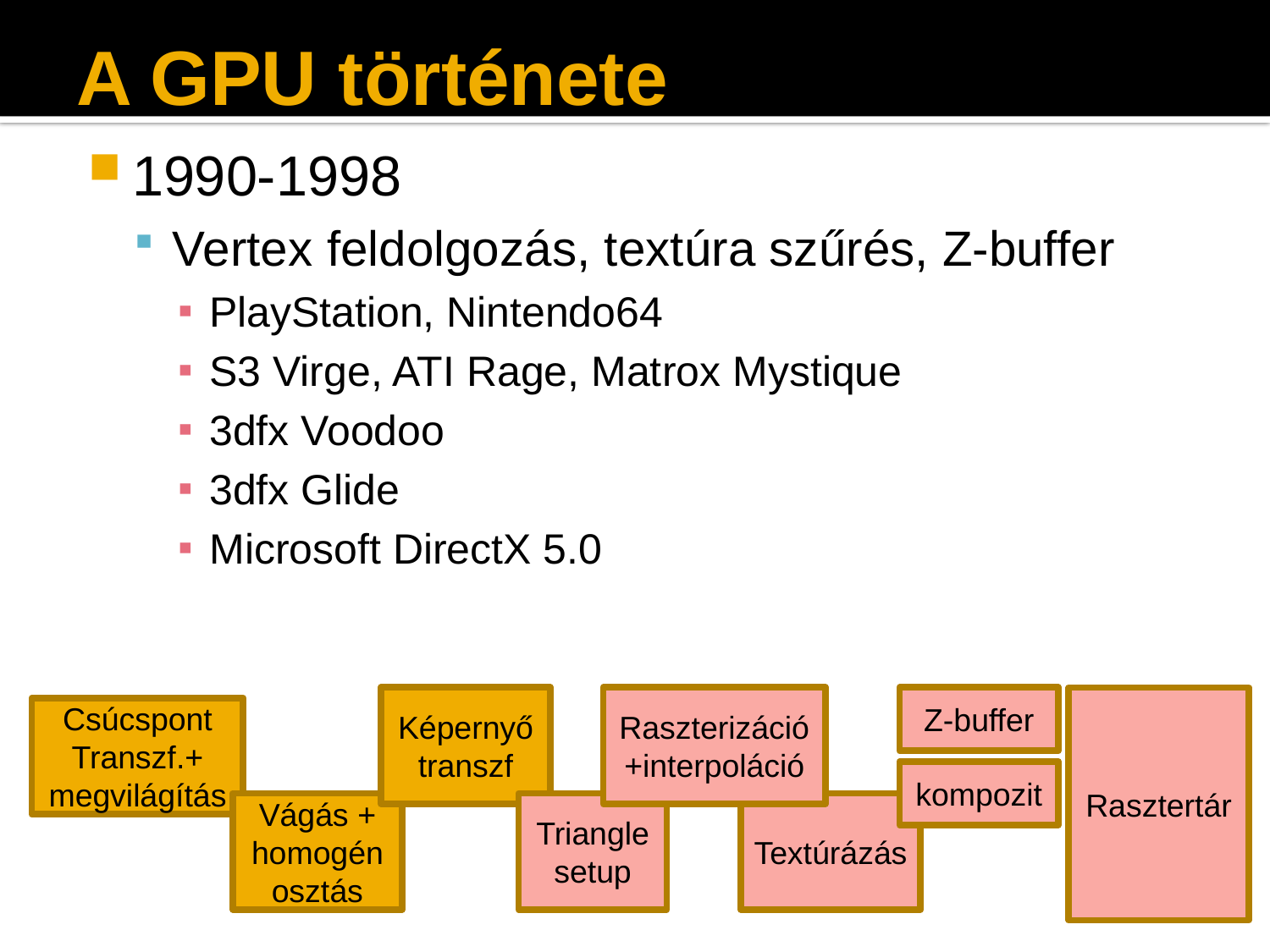

# A GPU története
1990-1998
Vertex feldolgozás, textúra szűrés, Z-buffer
PlayStation, Nintendo64
S3 Virge, ATI Rage, Matrox Mystique
3dfx Voodoo
3dfx Glide
Microsoft DirectX 5.0
Képernyő transzf
Raszterizáció+interpoláció
Z-buffer
Rasztertár
Csúcspont
Transzf.+ megvilágítás
kompozit
Vágás + homogén osztás
Triangle setup
Textúrázás